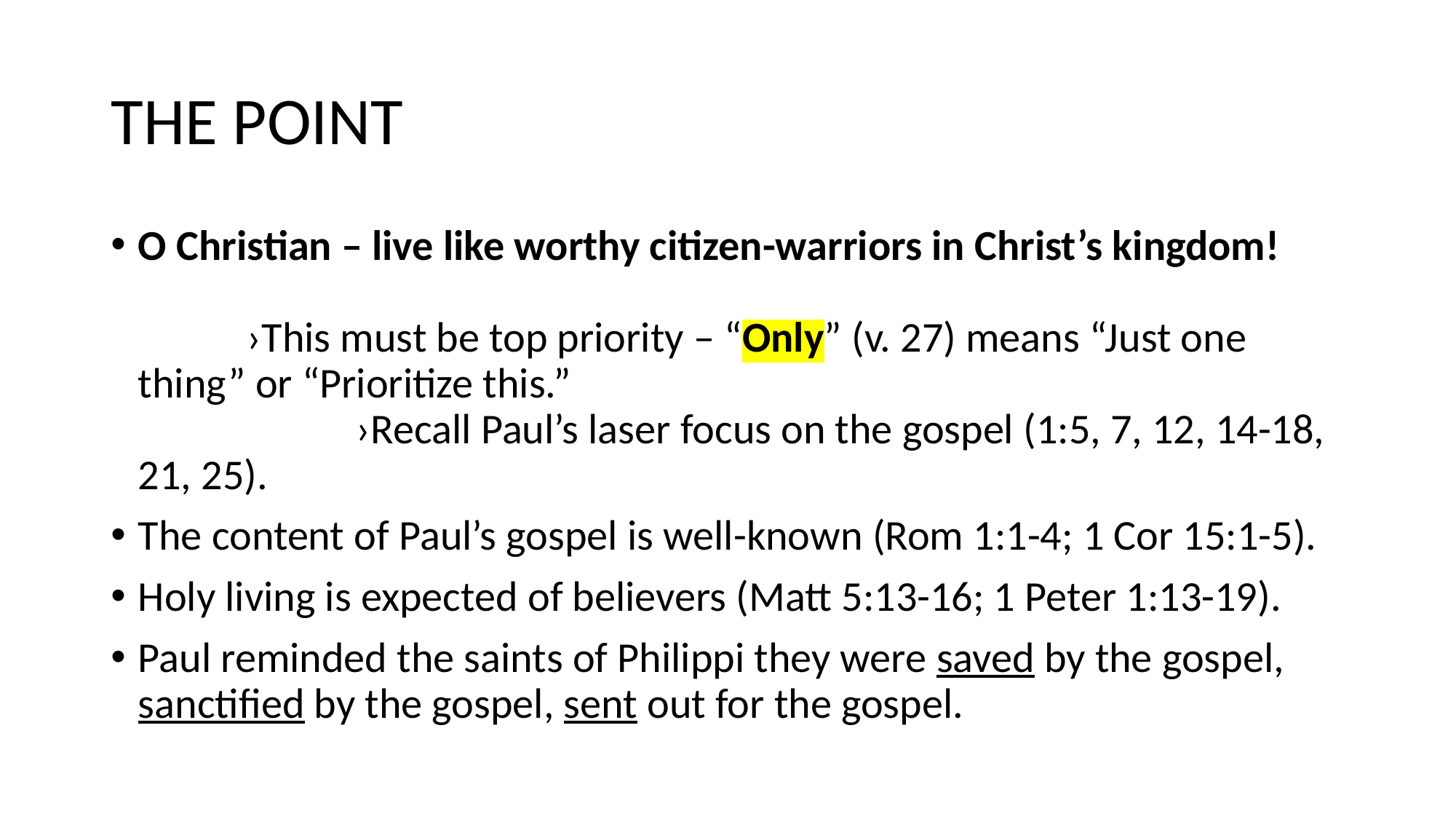

# THE POINT
O Christian – live like worthy citizen-warriors in Christ’s kingdom!													›This must be top priority – “Only” (v. 27) means “Just one thing” or “Prioritize this.” 									›Recall Paul’s laser focus on the gospel (1:5, 7, 12, 14-18, 21, 25).
The content of Paul’s gospel is well-known (Rom 1:1-4; 1 Cor 15:1-5).
Holy living is expected of believers (Matt 5:13-16; 1 Peter 1:13-19).
Paul reminded the saints of Philippi they were saved by the gospel, sanctified by the gospel, sent out for the gospel.